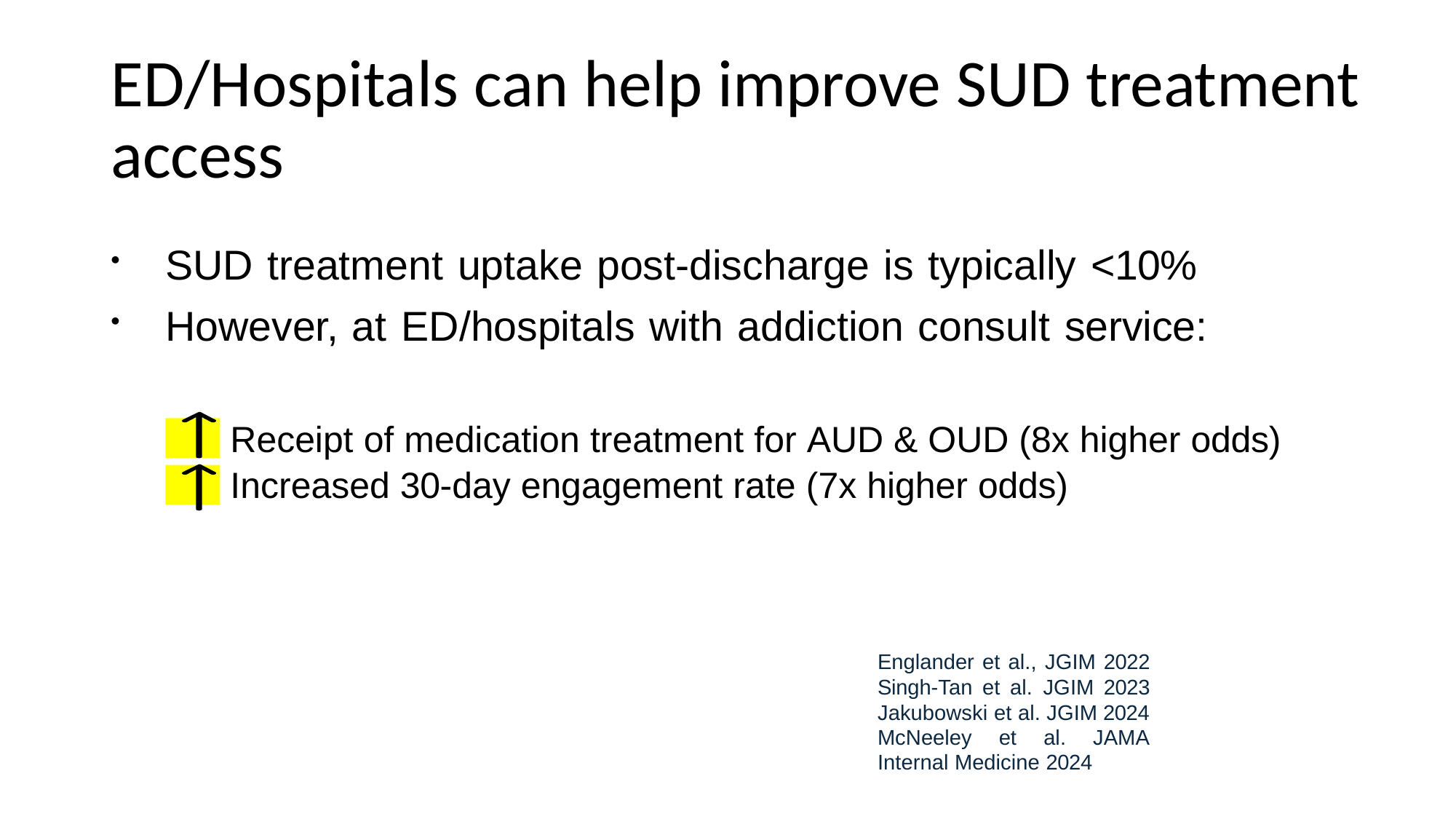

# ED/Hospitals can help improve SUD treatment access
SUD treatment uptake post-discharge is typically <10%
However, at ED/hospitals with addiction consult service:

Receipt of medication treatment for AUD & OUD (8x higher odds) Increased 30-day engagement rate (7x higher odds)

Englander et al., JGIM 2022 Singh-Tan et al. JGIM 2023 Jakubowski et al. JGIM 2024
McNeeley et al. JAMA Internal Medicine 2024